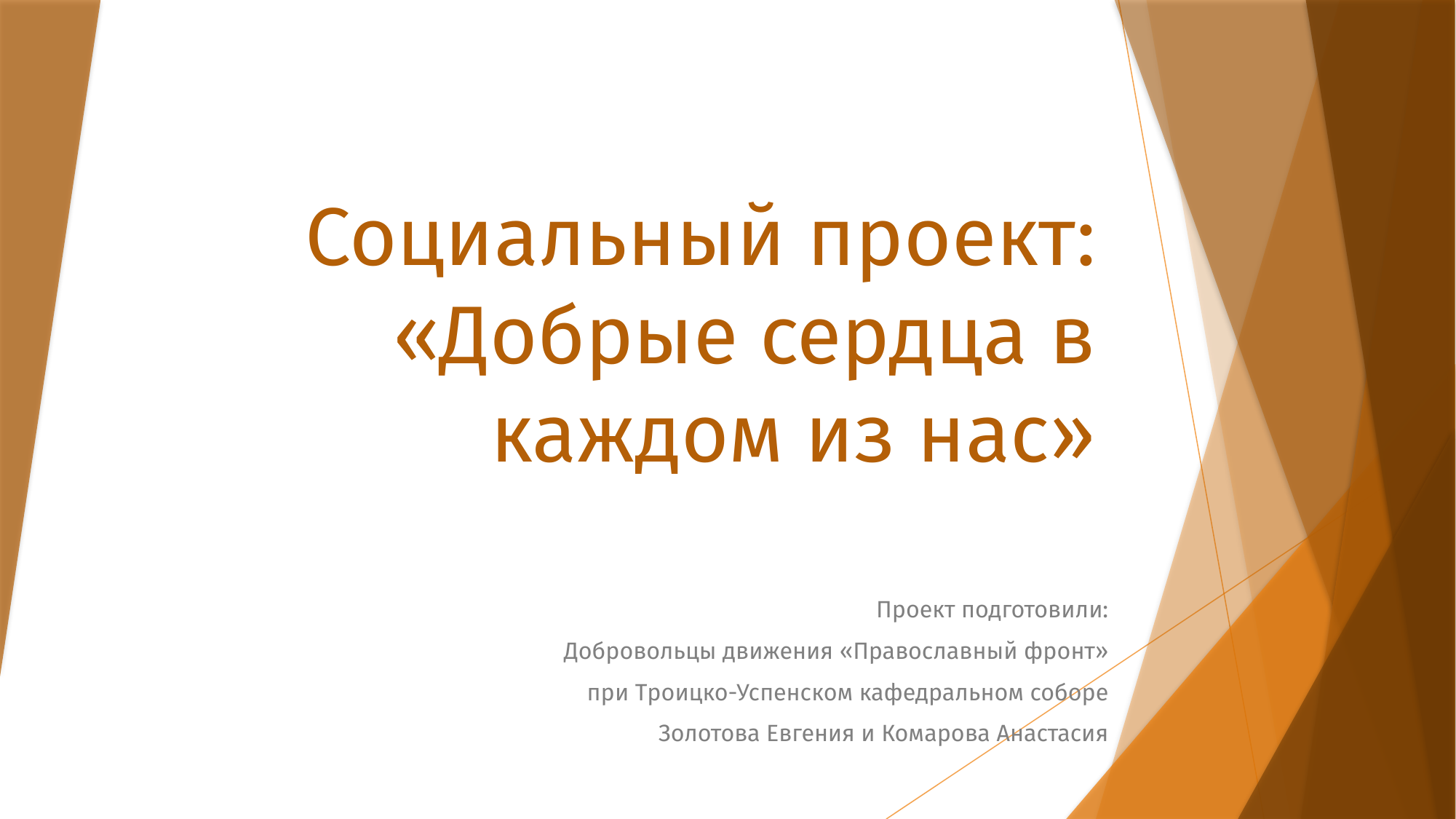

# Социальный проект: «Добрые сердца в каждом из нас»
Проект подготовили:
 Добровольцы движения «Православный фронт»
 при Троицко-Успенском кафедральном соборе
Золотова Евгения и Комарова Анастасия